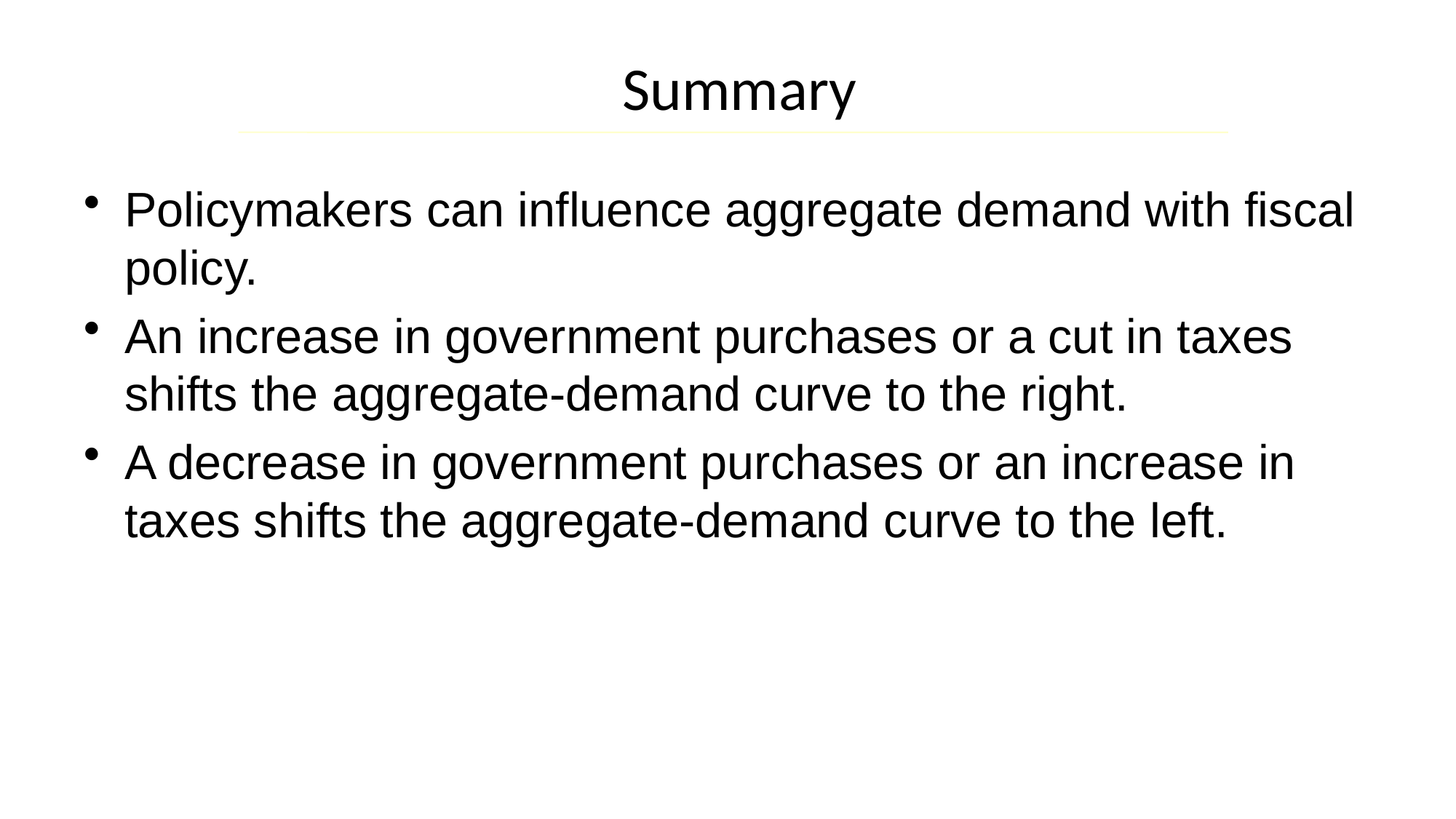

# Summary

Policymakers can influence aggregate demand with fiscal policy.
An increase in government purchases or a cut in taxes shifts the aggregate-demand curve to the right.
A decrease in government purchases or an increase in taxes shifts the aggregate-demand curve to the left.